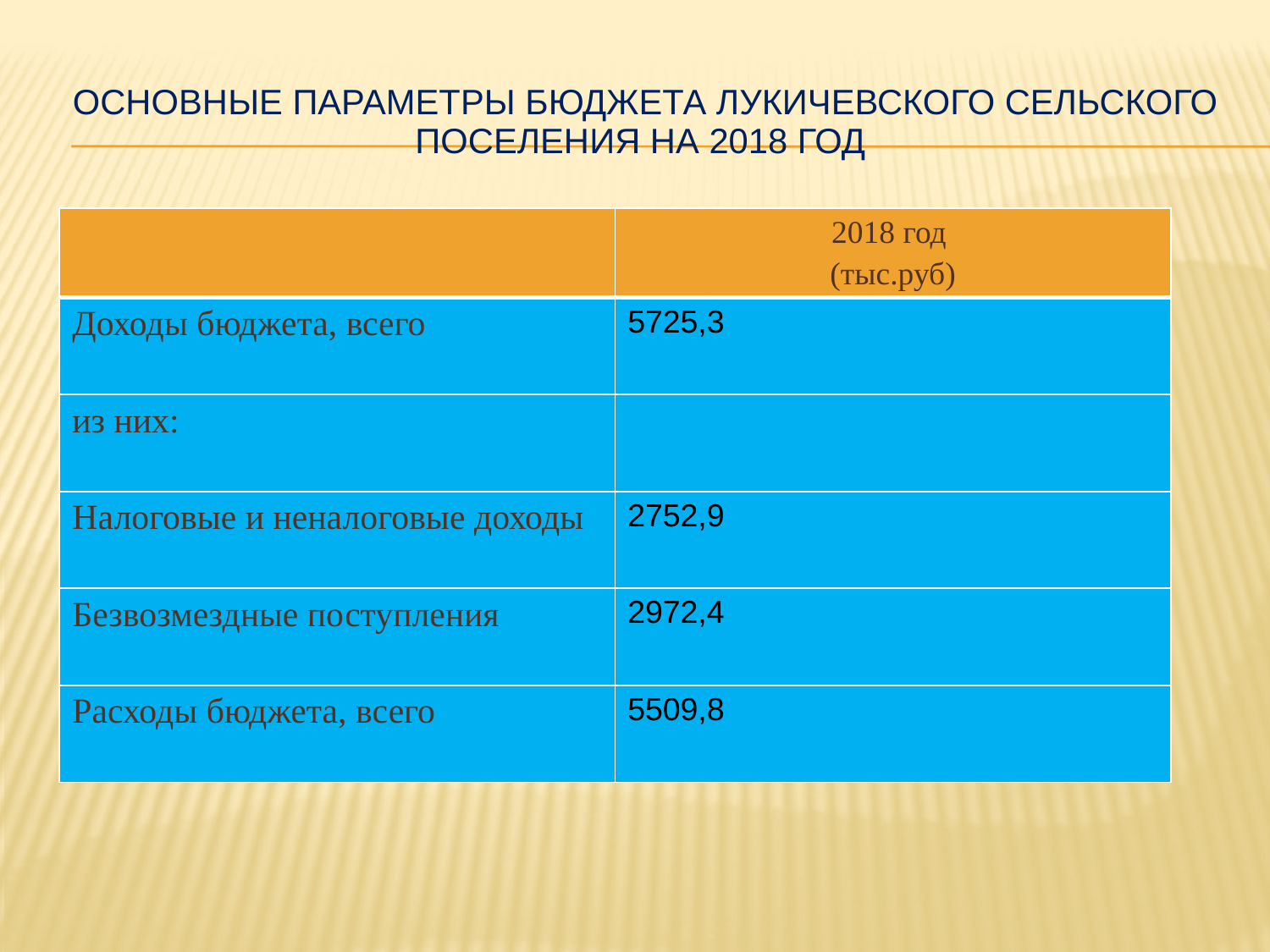

# Основные параметры бюджета ЛУКИЧЕВСКОГО сельского поселения на 2018 год
|  | 2018 год (тыс.руб) |
| --- | --- |
| Доходы бюджета, всего | 5725,3 |
| из них: |  |
| Налоговые и неналоговые доходы | 2752,9 |
| Безвозмездные поступления | 2972,4 |
| Расходы бюджета, всего | 5509,8 |